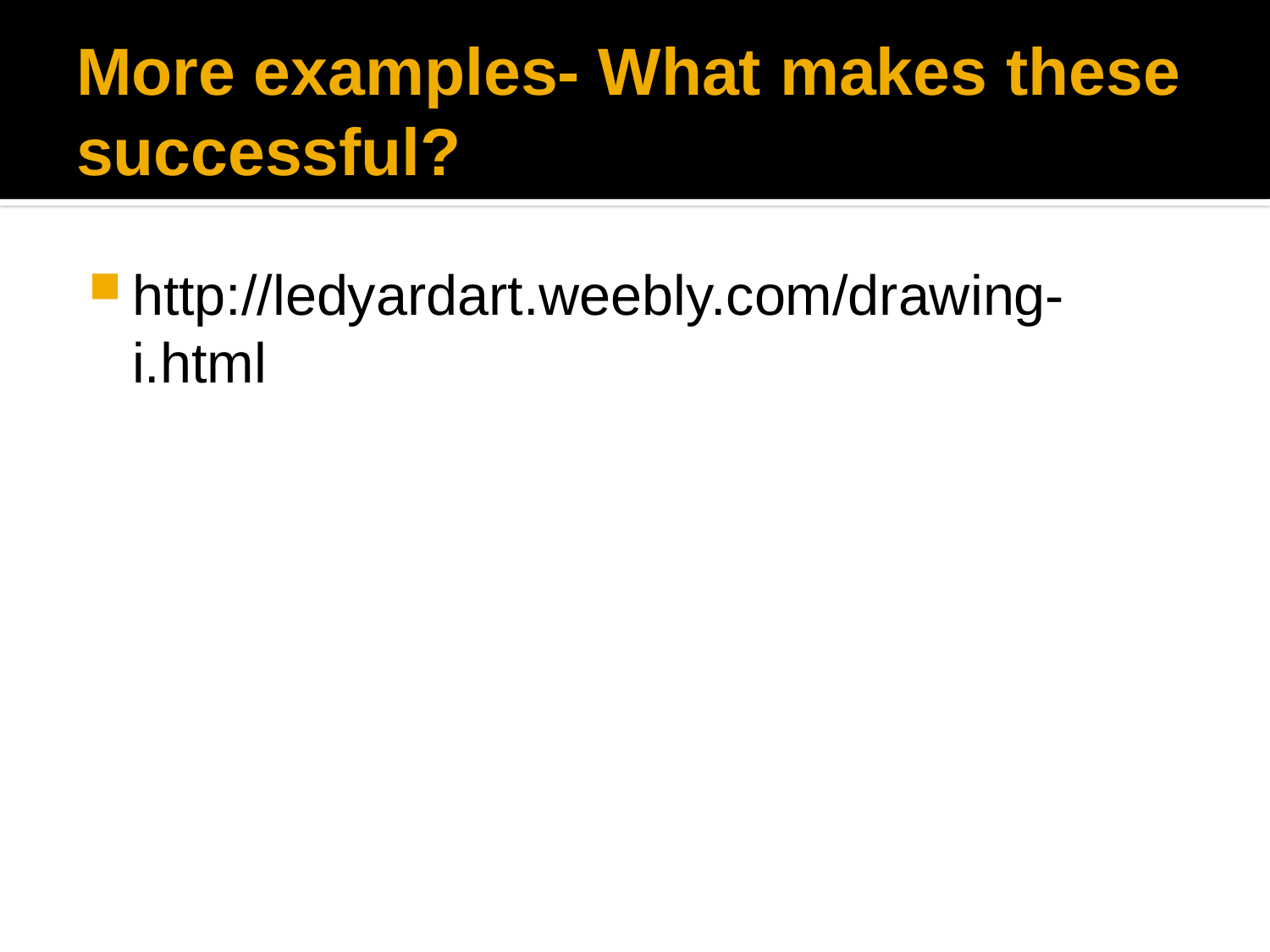

# More examples- What makes these successful?
http://ledyardart.weebly.com/drawing-i.html